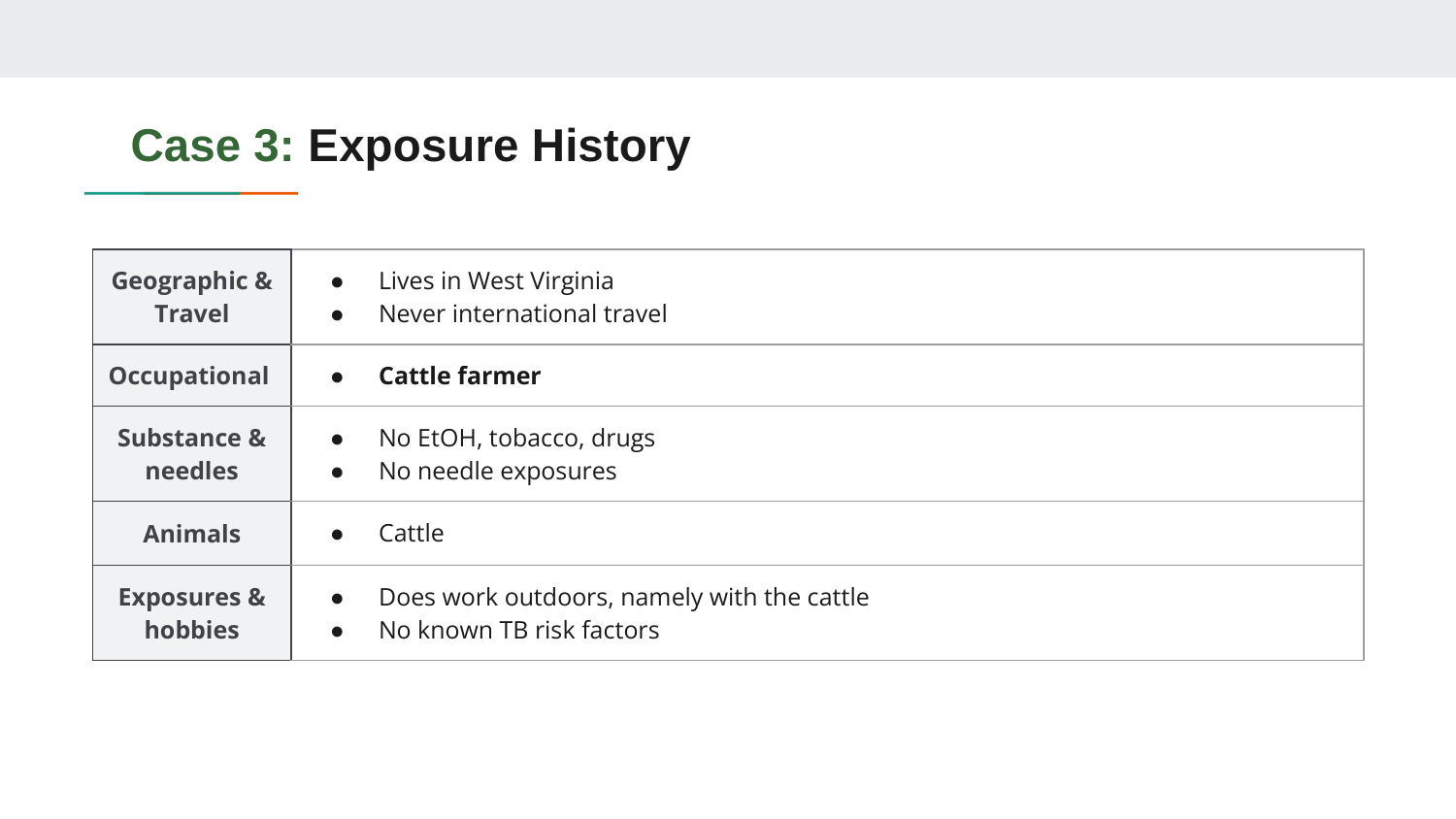

# Case 3: Exposure History
| Geographic & Travel | Lives in West Virginia Never international travel |
| --- | --- |
| Occupational | Cattle farmer |
| Substance & needles | No EtOH, tobacco, drugs No needle exposures |
| Animals | Cattle |
| Exposures & hobbies | Does work outdoors, namely with the cattle No known TB risk factors |